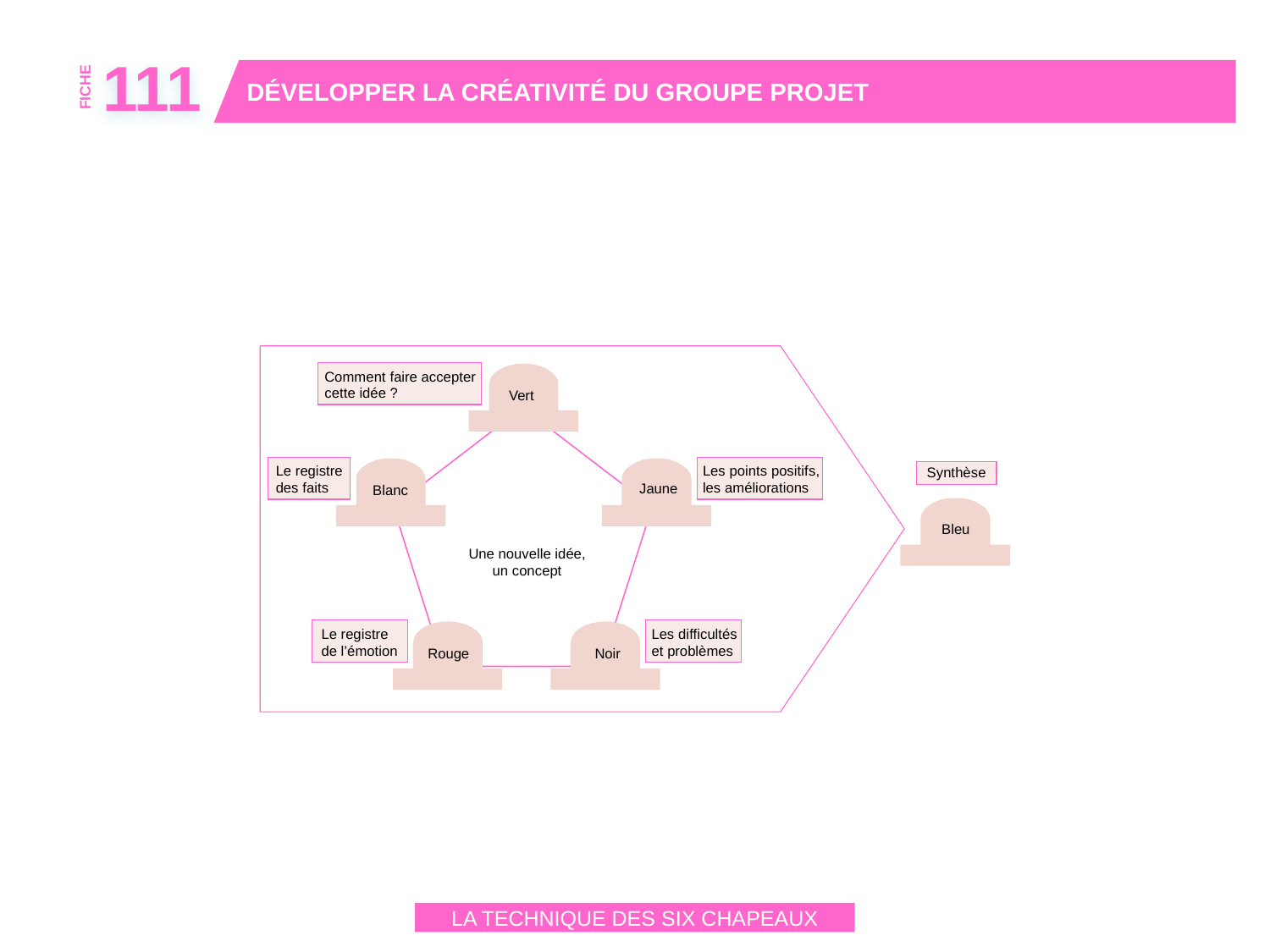

111

DÉVELOPPER LA CRÉATIVITÉ DU GROUPE PROJET
FICHE

Comment faire accepter
cette idée ?
Vert

Le registre
des faits
Les points positifs,
les améliorations
Synthèse
Jaune
Blanc

Bleu
Une nouvelle idée,
un concept

Le registre
de l’émotion
Les difficultés
et problèmes
Rouge
Noir
LA TECHNIQUE DES SIX CHAPEAUX